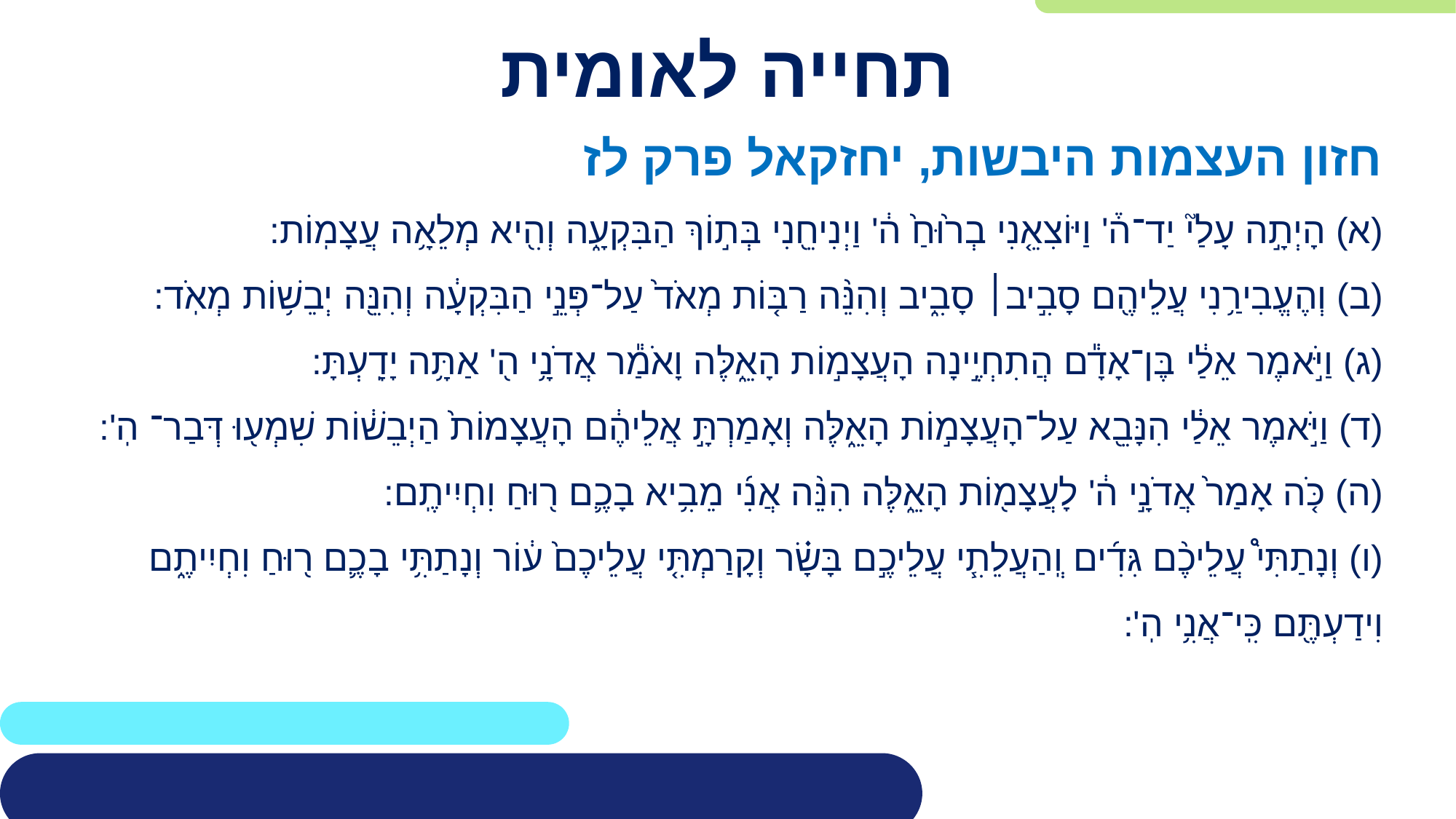

# תחייה לאומית
חזון העצמות היבשות, יחזקאל פרק לז
(א) הָיְתָ֣ה עָלַי֘ יַד־ה֒' וַיּוֹצִאֵ֤נִי בְר֙וּחַ֙ ה֔' וַיְנִיחֵ֖נִי בְּת֣וֹךְ הַבִּקְעָ֑ה וְהִ֖יא מְלֵאָ֥ה עֲצָמֽוֹת:
(ב) וְהֶעֱבִירַ֥נִי עֲלֵיהֶ֖ם סָבִ֣יב׀ סָבִ֑יב וְהִנֵּ֨ה רַבּ֤וֹת מְאֹד֙ עַל־פְּנֵ֣י הַבִּקְעָ֔ה וְהִנֵּ֖ה יְבֵשׁ֥וֹת מְאֹֽד:
(ג) וַיֹּ֣אמֶר אֵלַ֔י בֶּן־אָדָ֕ם הֲתִחְיֶ֣ינָה הָעֲצָמ֣וֹת הָאֵ֑לֶּה וָאֹמַ֕ר אֲדֹנָ֥י ה֖' אַתָּ֥ה יָדָֽעְתָּ:
(ד) וַיֹּ֣אמֶר אֵלַ֔י הִנָּבֵ֖א עַל־הָעֲצָמ֣וֹת הָאֵ֑לֶּה וְאָמַרְתָּ֣ אֲלֵיהֶ֔ם הָעֲצָמוֹת֙ הַיְבֵשׁ֔וֹת שִׁמְע֖וּ דְּבַר־ הֽ':
(ה) כֹּ֤ה אָמַר֙ אֲדֹנָ֣י ה֔' לָעֲצָמ֖וֹת הָאֵ֑לֶּה הִנֵּ֨ה אֲנִ֜י מֵבִ֥יא בָכֶ֛ם ר֖וּחַ וִחְיִיתֶֽם:
(ו) וְנָתַתִּי֩ עֲלֵיכֶ֨ם גִּדִ֜ים וְֽהַעֲלֵתִ֧י עֲלֵיכֶ֣ם בָּשָׂ֗ר וְקָרַמְתִּ֤י עֲלֵיכֶם֙ ע֔וֹר וְנָתַתִּ֥י בָכֶ֛ם ר֖וּחַ וִחְיִיתֶ֑ם וִידַעְתֶּ֖ם כִּֽי־אֲנִ֥י הֽ':